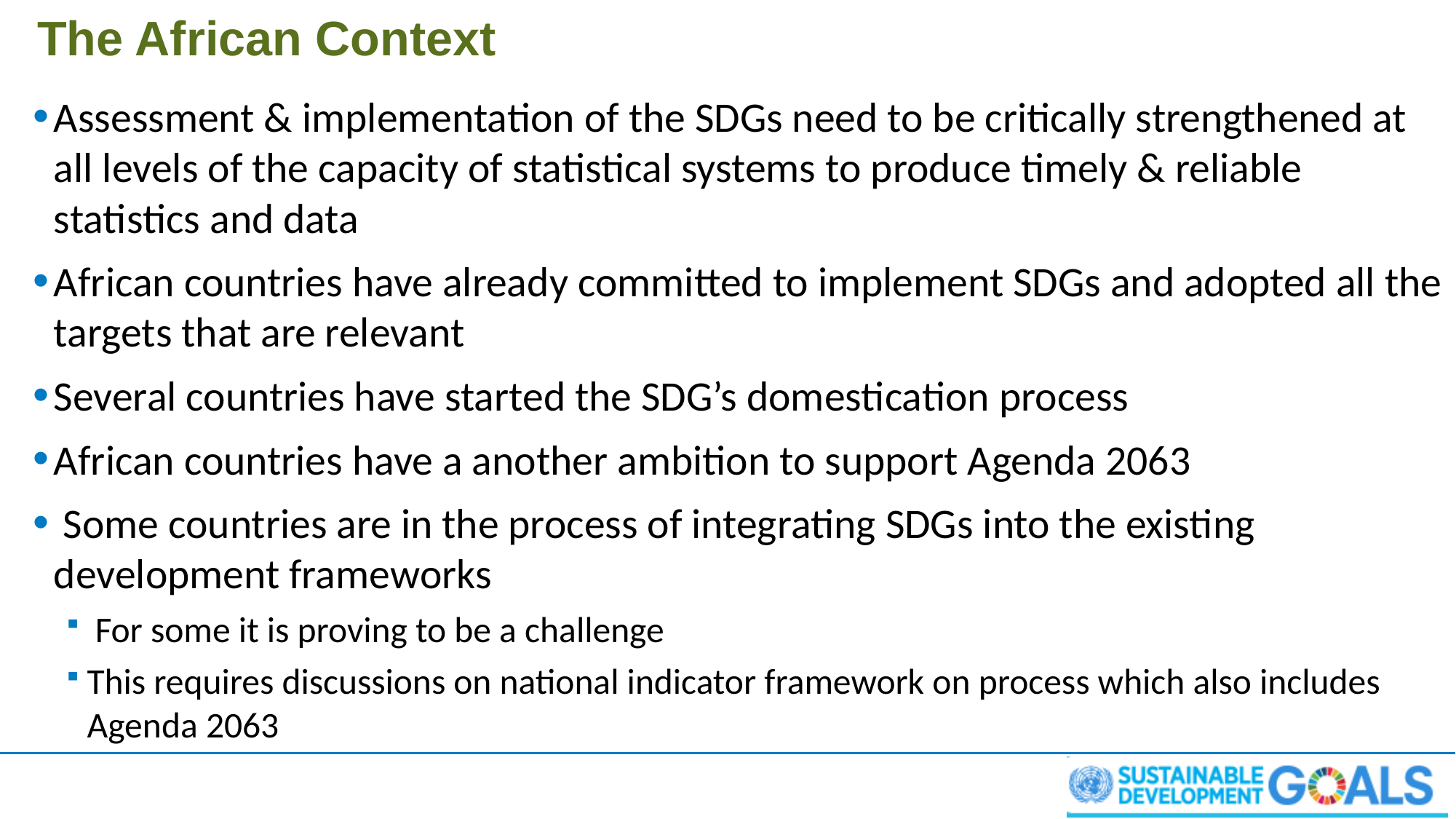

# The African Context
Assessment & implementation of the SDGs need to be critically strengthened at all levels of the capacity of statistical systems to produce timely & reliable statistics and data
African countries have already committed to implement SDGs and adopted all the targets that are relevant
Several countries have started the SDG’s domestication process
African countries have a another ambition to support Agenda 2063
 Some countries are in the process of integrating SDGs into the existing development frameworks
 For some it is proving to be a challenge
This requires discussions on national indicator framework on process which also includes Agenda 2063